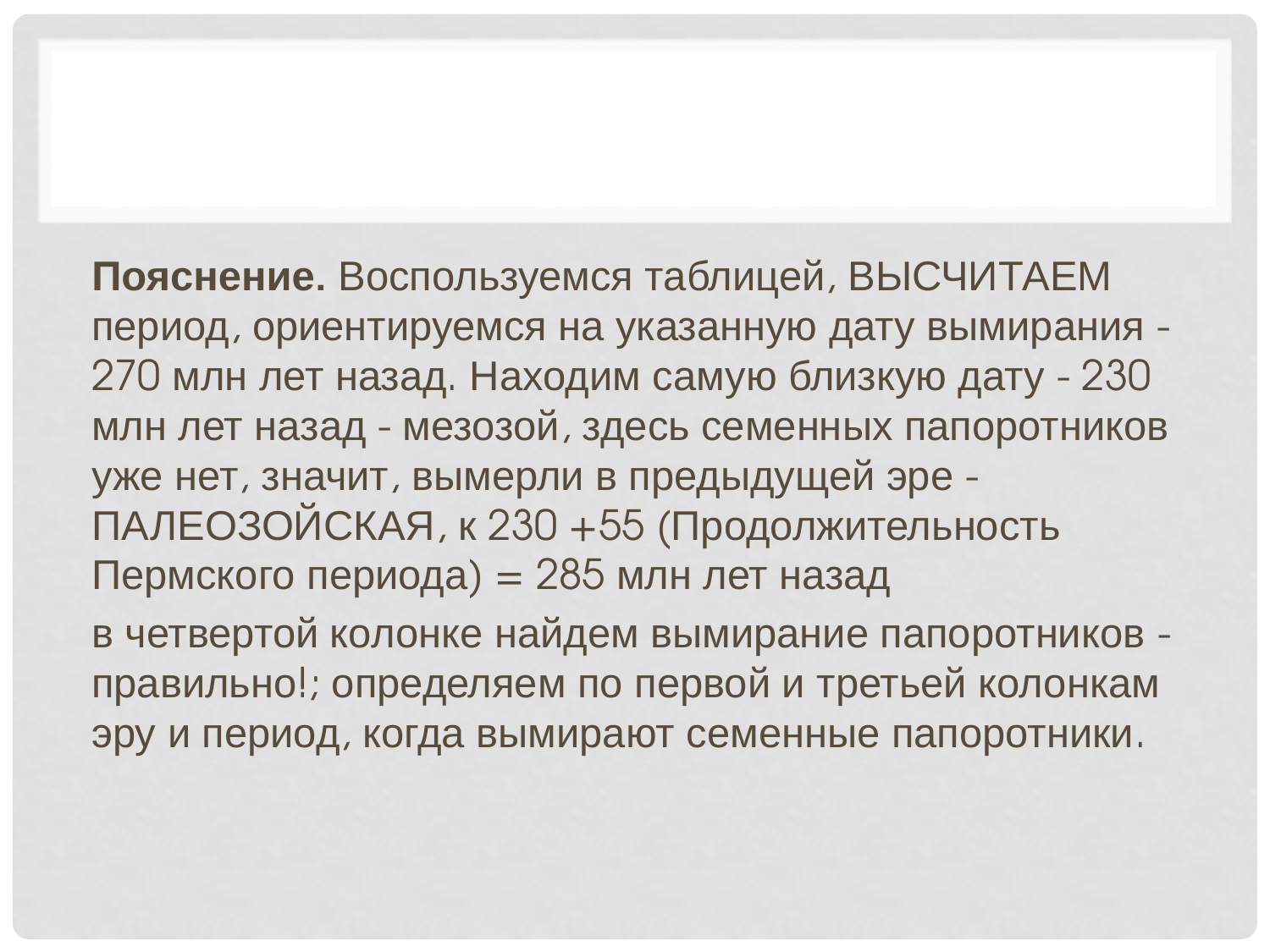

Пояснение. Воспользуемся таблицей, ВЫСЧИТАЕМ период, ориентируемся на указанную дату вымирания - 270 млн лет назад. Находим самую близкую дату - 230 млн лет назад - мезозой, здесь семенных папоротников уже нет, значит, вымерли в предыдущей эре - ПАЛЕОЗОЙСКАЯ, к 230 +55 (Продолжительность Пермского периода) = 285 млн лет назад
	в четвертой колонке найдем вымирание папоротников - правильно!; определяем по первой и третьей колонкам эру и период, когда вымирают семенные папоротники.